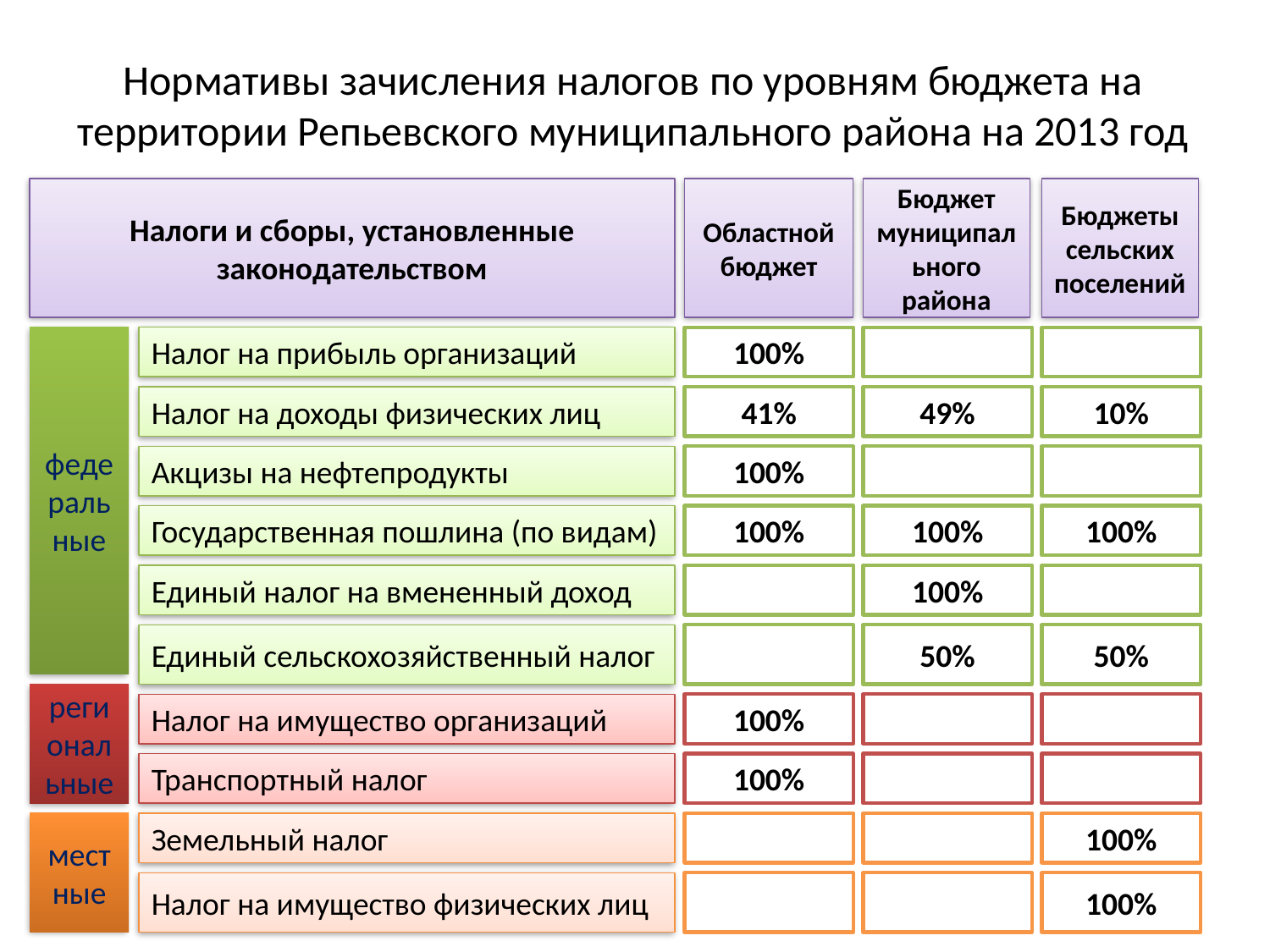

# Нормативы зачисления налогов по уровням бюджета на территории Репьевского муниципального района на 2013 год

Налоги и сборы, установленные законодательством
Областной бюджет
Бюджет муниципального района
Бюджеты сельских поселений
федеральные
Налог на прибыль организаций
100%

Налог на доходы физических лиц
41%
49%
10%
Акцизы на нефтепродукты
100%

Государственная пошлина (по видам)
100%
100%
100%
Единый налог на вмененный доход

100%

Единый сельскохозяйственный налог

50%
50%
региональные
Налог на имущество организаций
100%

Транспортный налог
100%

местные
Земельный налог

100%
Налог на имущество физических лиц

100%